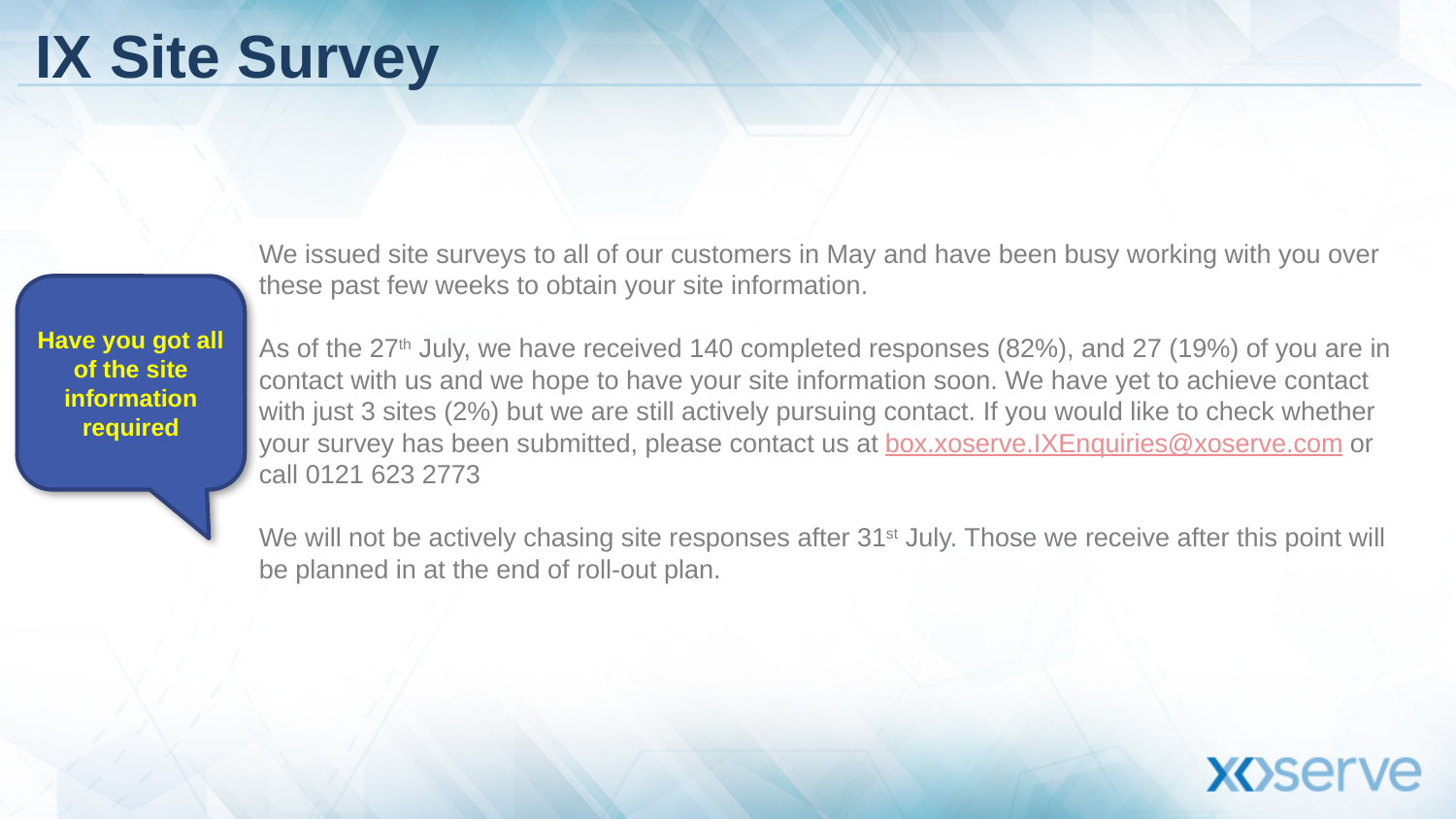

# IX Site Survey
We issued site surveys to all of our customers in May and have been busy working with you over these past few weeks to obtain your site information.

As of the 27th July, we have received 140 completed responses (82%), and 27 (19%) of you are in contact with us and we hope to have your site information soon. We have yet to achieve contact with just 3 sites (2%) but we are still actively pursuing contact. If you would like to check whether your survey has been submitted, please contact us at box.xoserve.IXEnquiries@xoserve.com or call 0121 623 2773

We will not be actively chasing site responses after 31st July. Those we receive after this point will be planned in at the end of roll-out plan.
Have you got all of the site information required